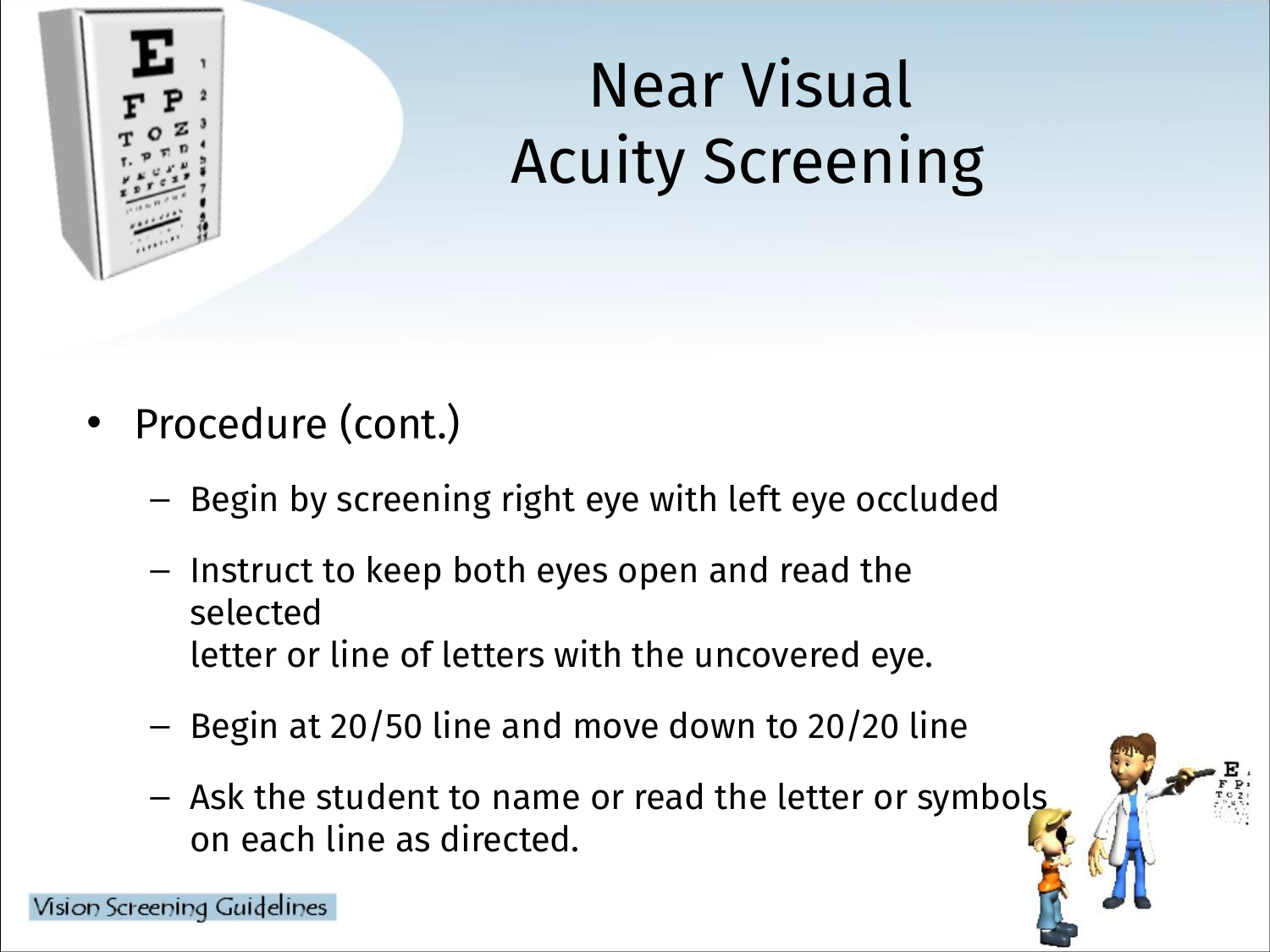

# Near Visual Acuity Screening
Procedure (cont.)
Begin by screening right eye with left eye occluded
Instruct to keep both eyes open and read the selected
letter or line of letters with the uncovered eye.
Begin at 20/50 line and move down to 20/20 line
Ask the student to name or read the letter or symbols
on each line as directed.